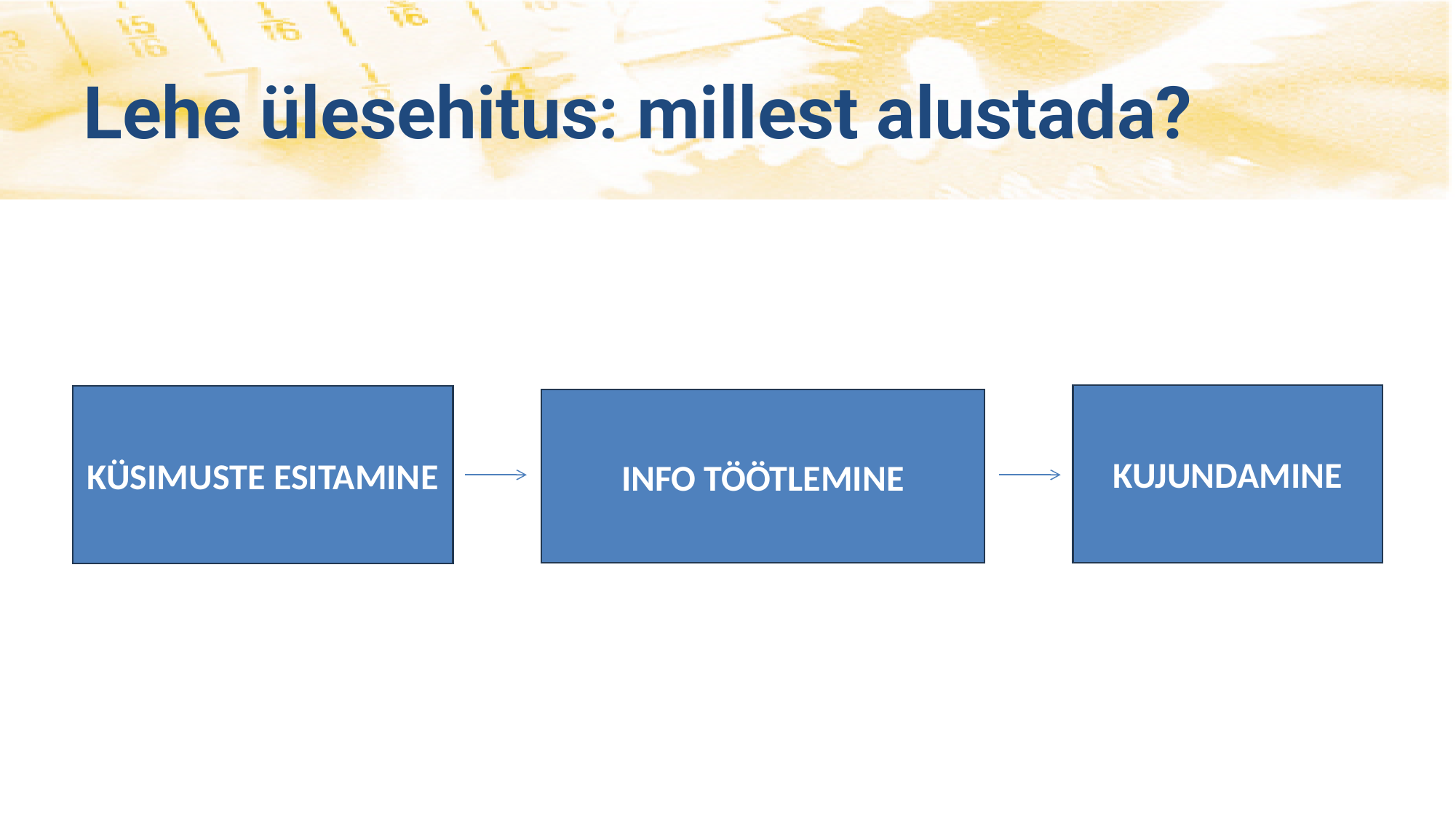

# Lehe ülesehitus: millest alustada?
KUJUNDAMINE
KÜSIMUSTE ESITAMINE
INFO TÖÖTLEMINE